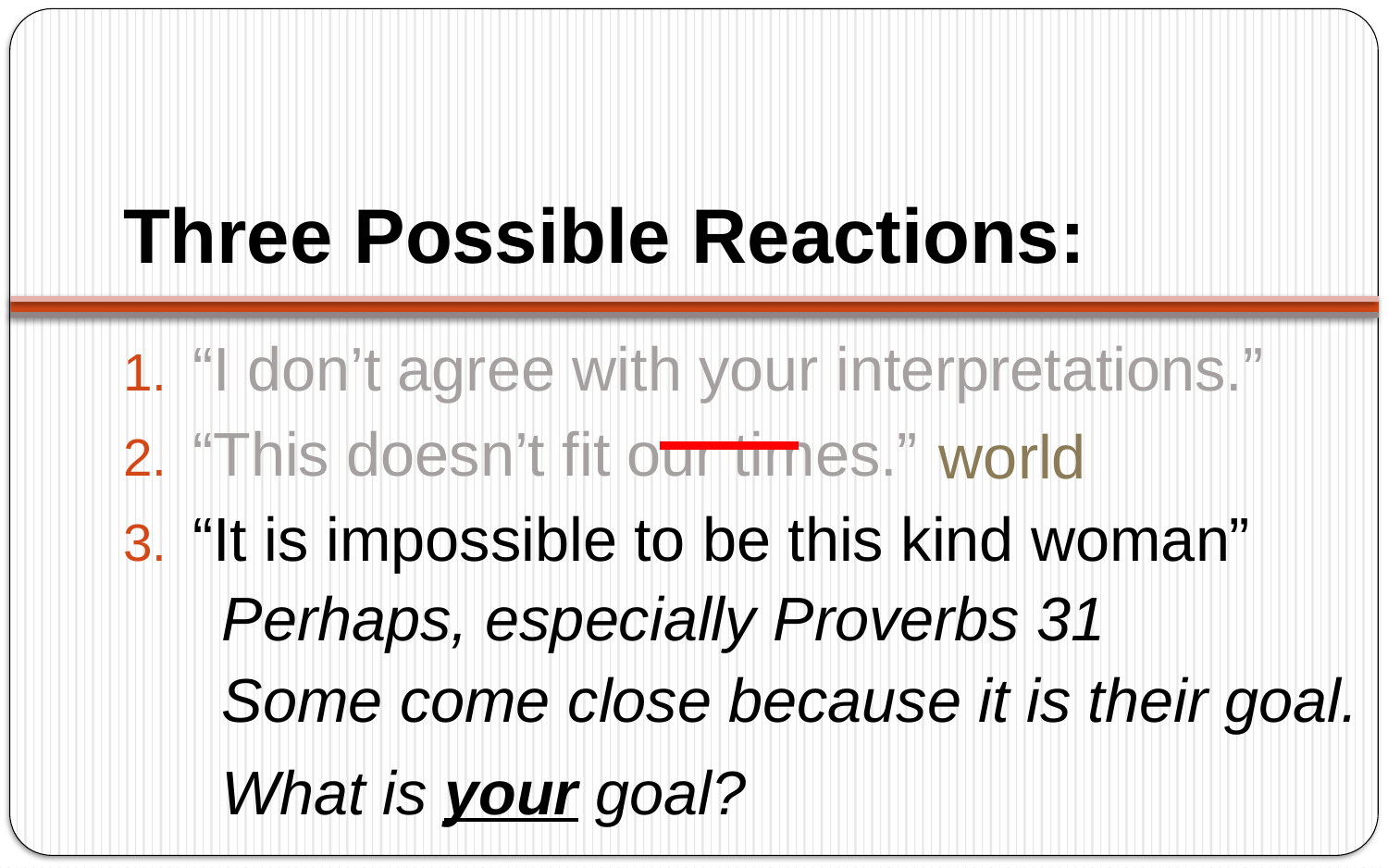

# Three Possible Reactions:
“I don’t agree with your interpretations.”
“This doesn’t fit our times.”
“It is impossible to be this kind woman”
world
Perhaps, especially Proverbs 31
Some come close because it is their goal.
What is your goal?